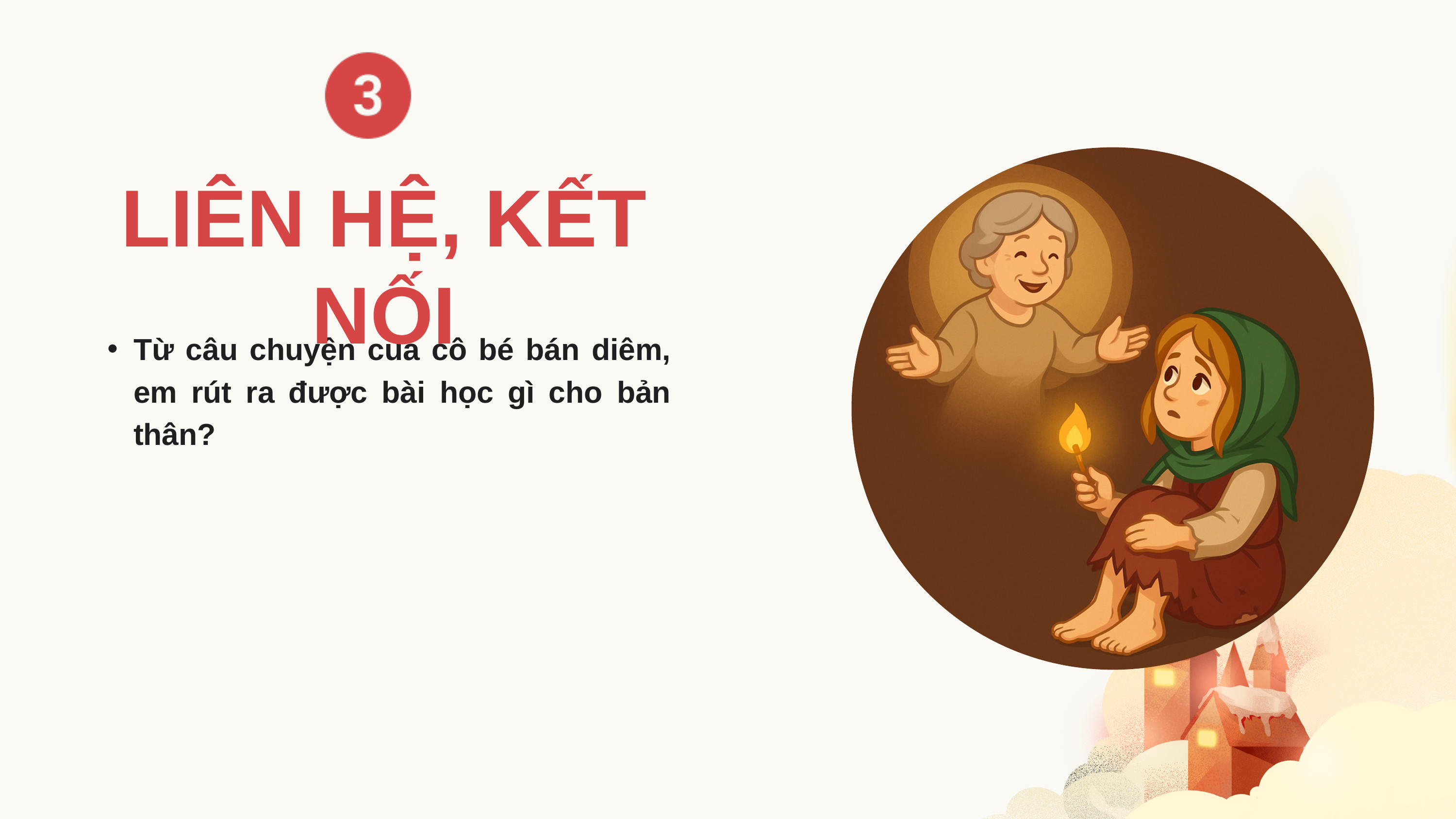

LIÊN HỆ, KẾT NỐI
Từ câu chuyện của cô bé bán diêm, em rút ra được bài học gì cho bản thân?